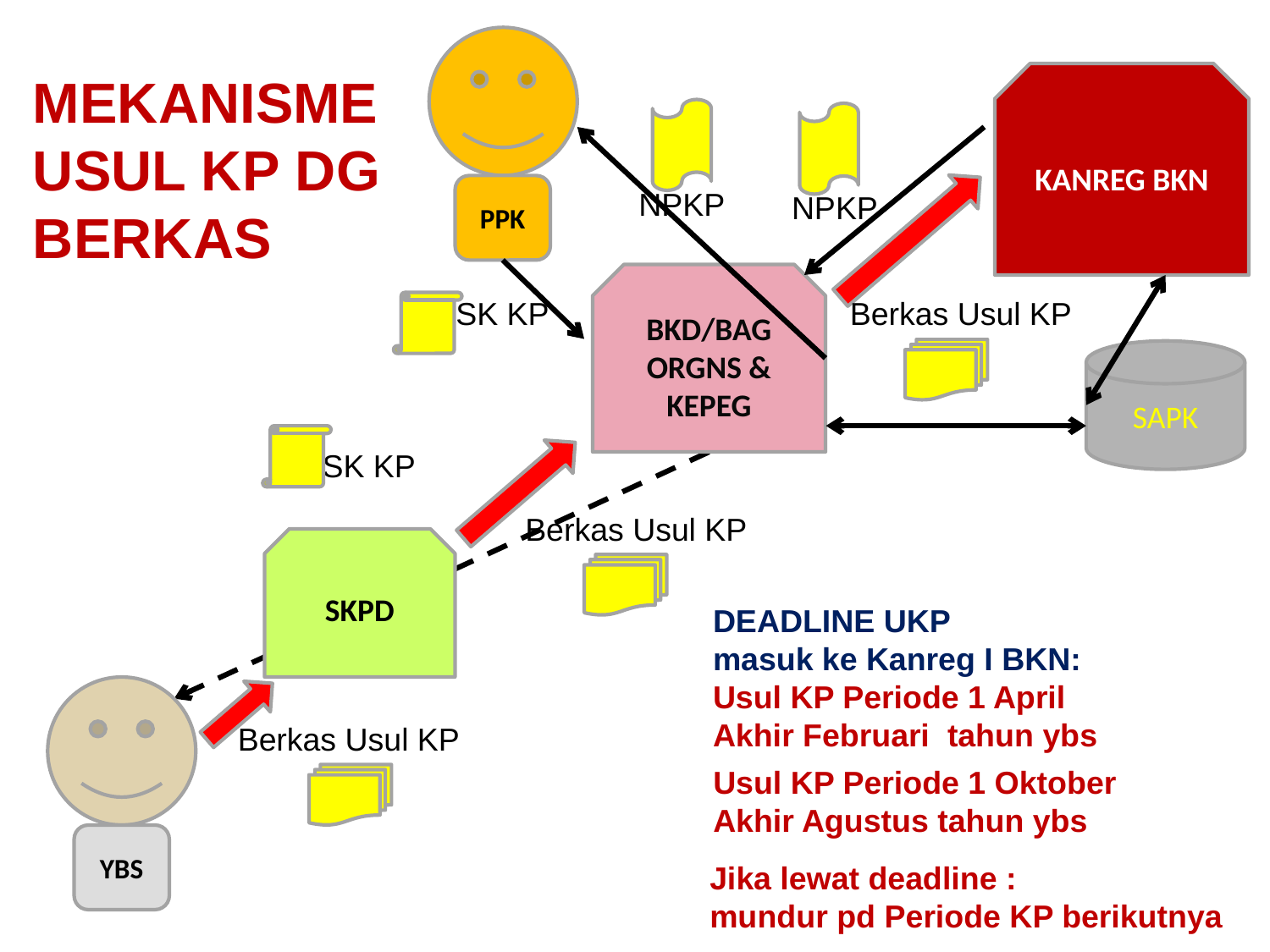

MEKANISME
USUL KP DG BERKAS
KANREG BKN

PPK
NPKP
NPKP

BKD/BAG ORGNS & KEPEG
SK KP
Berkas Usul KP

SAPK

SK KP

Berkas Usul KP
SKPD

DEADLINE UKP
masuk ke Kanreg I BKN:
Usul KP Periode 1 April
Akhir Februari  tahun ybs

Berkas Usul KP
Usul KP Periode 1 Oktober
Akhir Agustus tahun ybs

YBS
Jika lewat deadline :
mundur pd Periode KP berikutnya